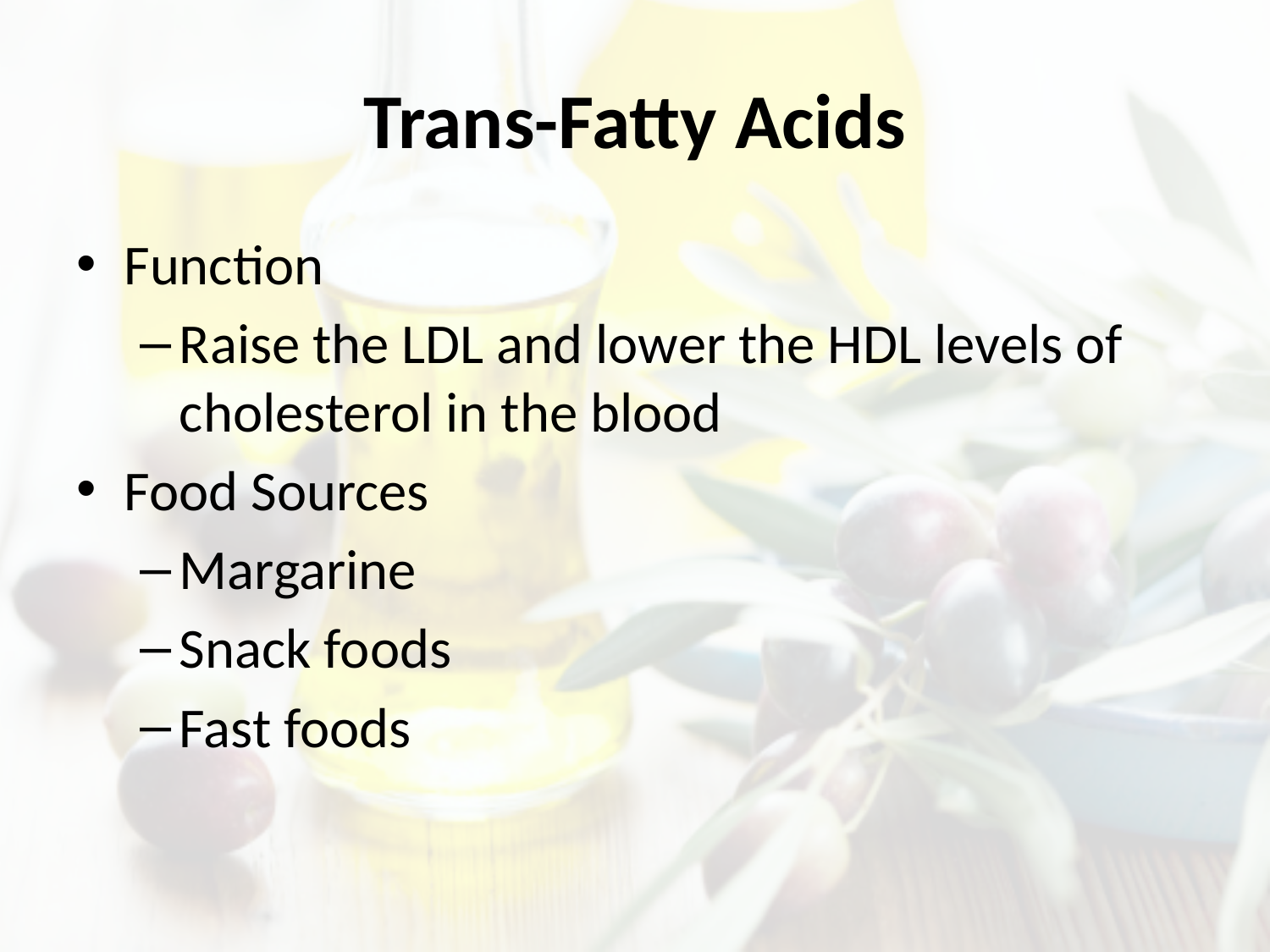

# Trans-Fatty Acids
Function
Raise the LDL and lower the HDL levels of cholesterol in the blood
Food Sources
Margarine
Snack foods
Fast foods